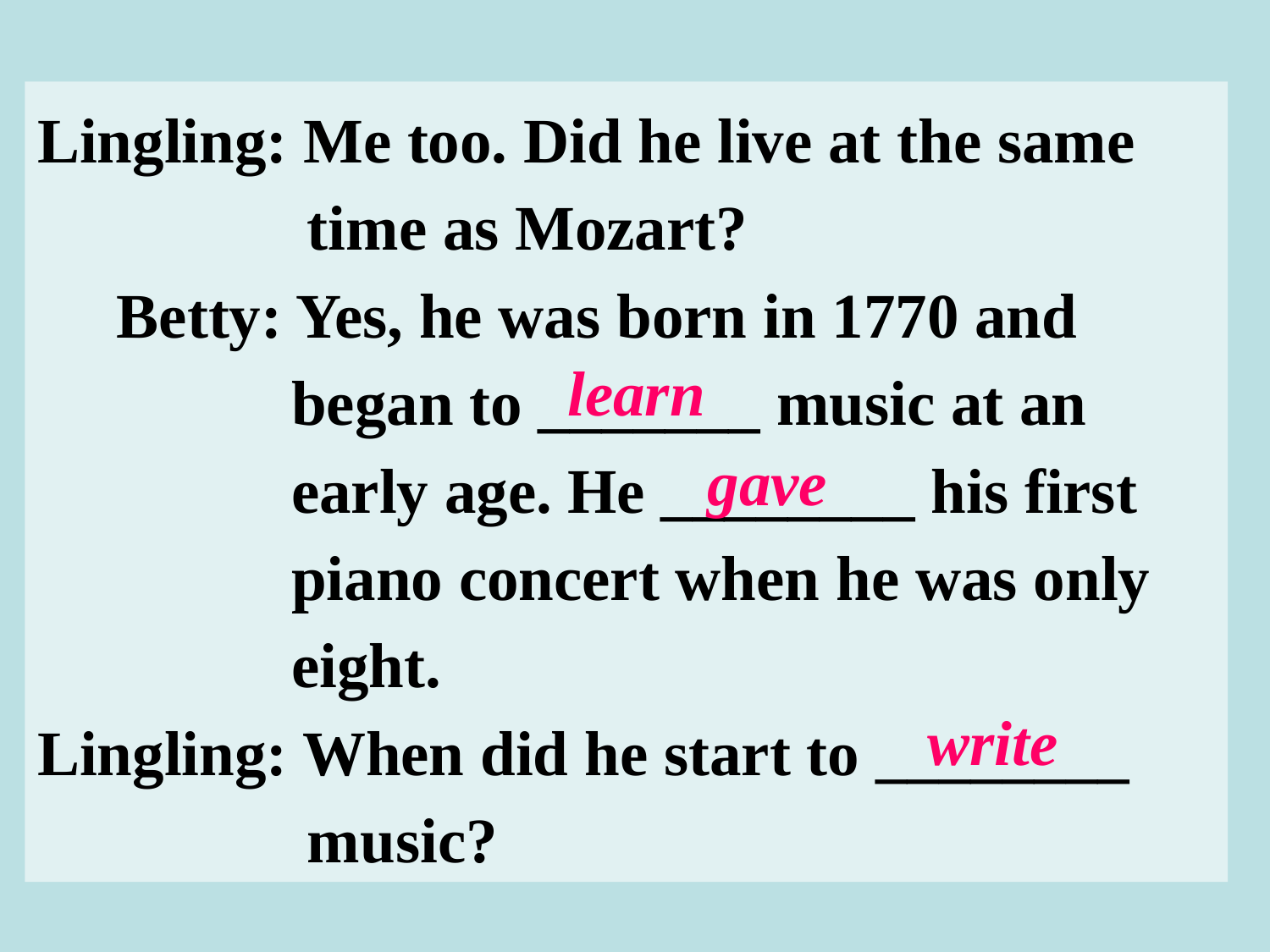

Lingling: Me too. Did he live at the same
                 time as Mozart?
     Betty: Yes, he was born in 1770 and
                began to _______ music at an
                early age. He ________ his first
                piano concert when he was only
                eight.
Lingling: When did he start to ________
                 music?
learn
gave
write